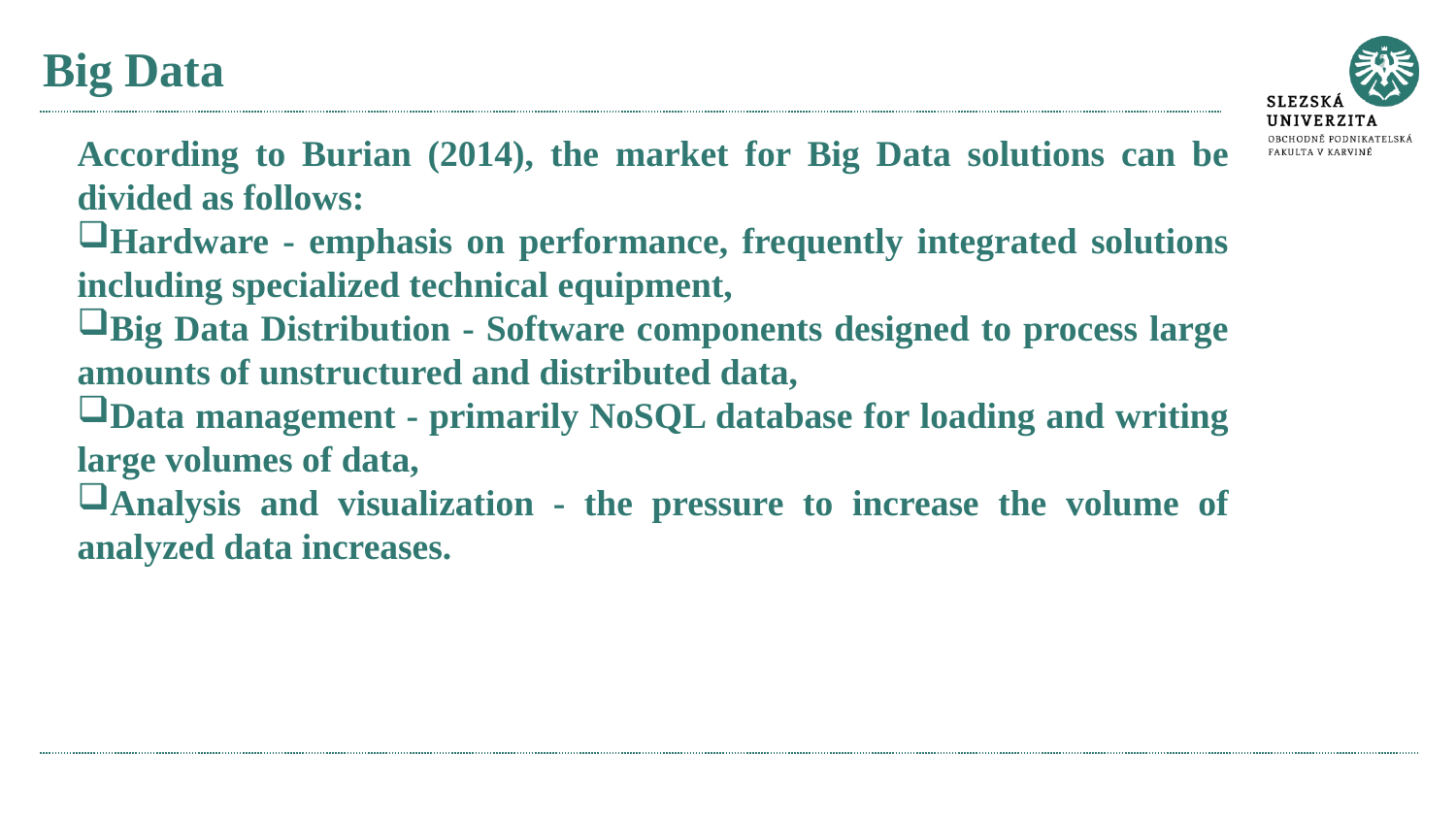

# Big Data
According to Burian (2014), the market for Big Data solutions can be divided as follows:
Hardware - emphasis on performance, frequently integrated solutions including specialized technical equipment,
Big Data Distribution - Software components designed to process large amounts of unstructured and distributed data,
Data management - primarily NoSQL database for loading and writing large volumes of data,
Analysis and visualization - the pressure to increase the volume of analyzed data increases.